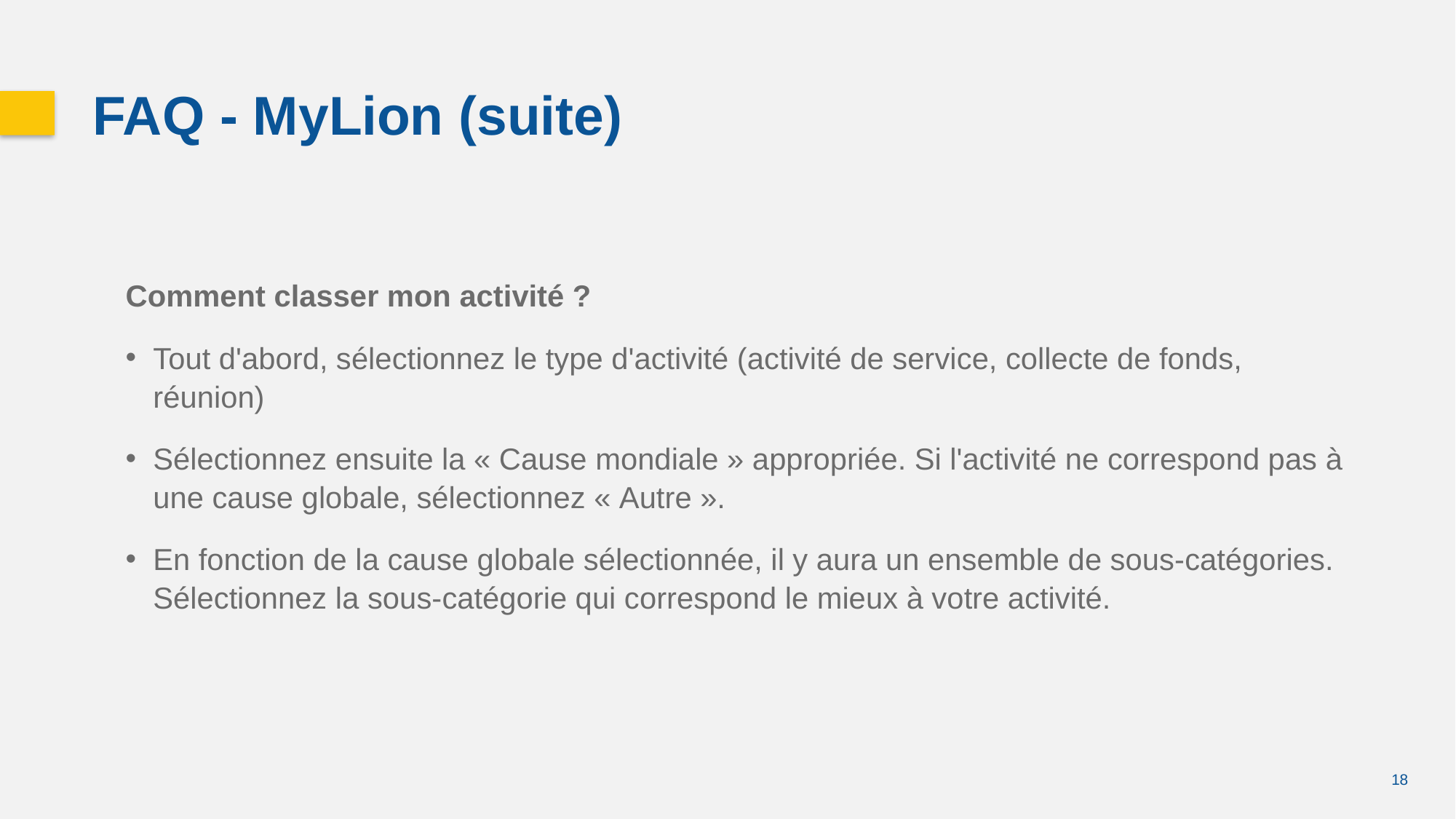

FAQ - MyLion (suite)
Comment classer mon activité ?
Tout d'abord, sélectionnez le type d'activité (activité de service, collecte de fonds, réunion)
Sélectionnez ensuite la « Cause mondiale » appropriée. Si l'activité ne correspond pas à une cause globale, sélectionnez « Autre ».
En fonction de la cause globale sélectionnée, il y aura un ensemble de sous-catégories. Sélectionnez la sous-catégorie qui correspond le mieux à votre activité.